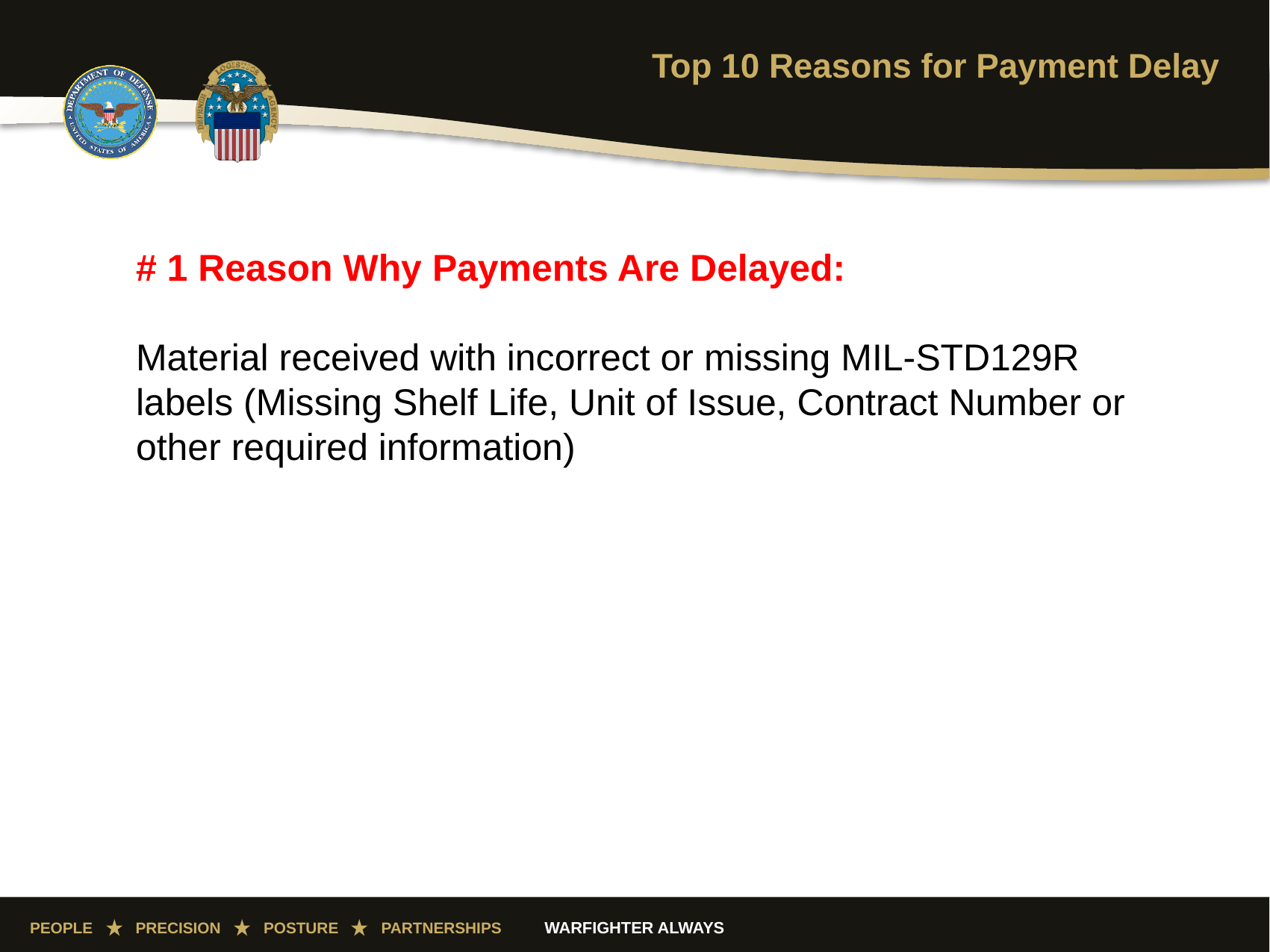

# Top 10 Reasons for Payment Delay

# 1 Reason Why Payments Are Delayed:

Material received with incorrect or missing MIL-STD129R labels (Missing Shelf Life, Unit of Issue, Contract Number or other required information)